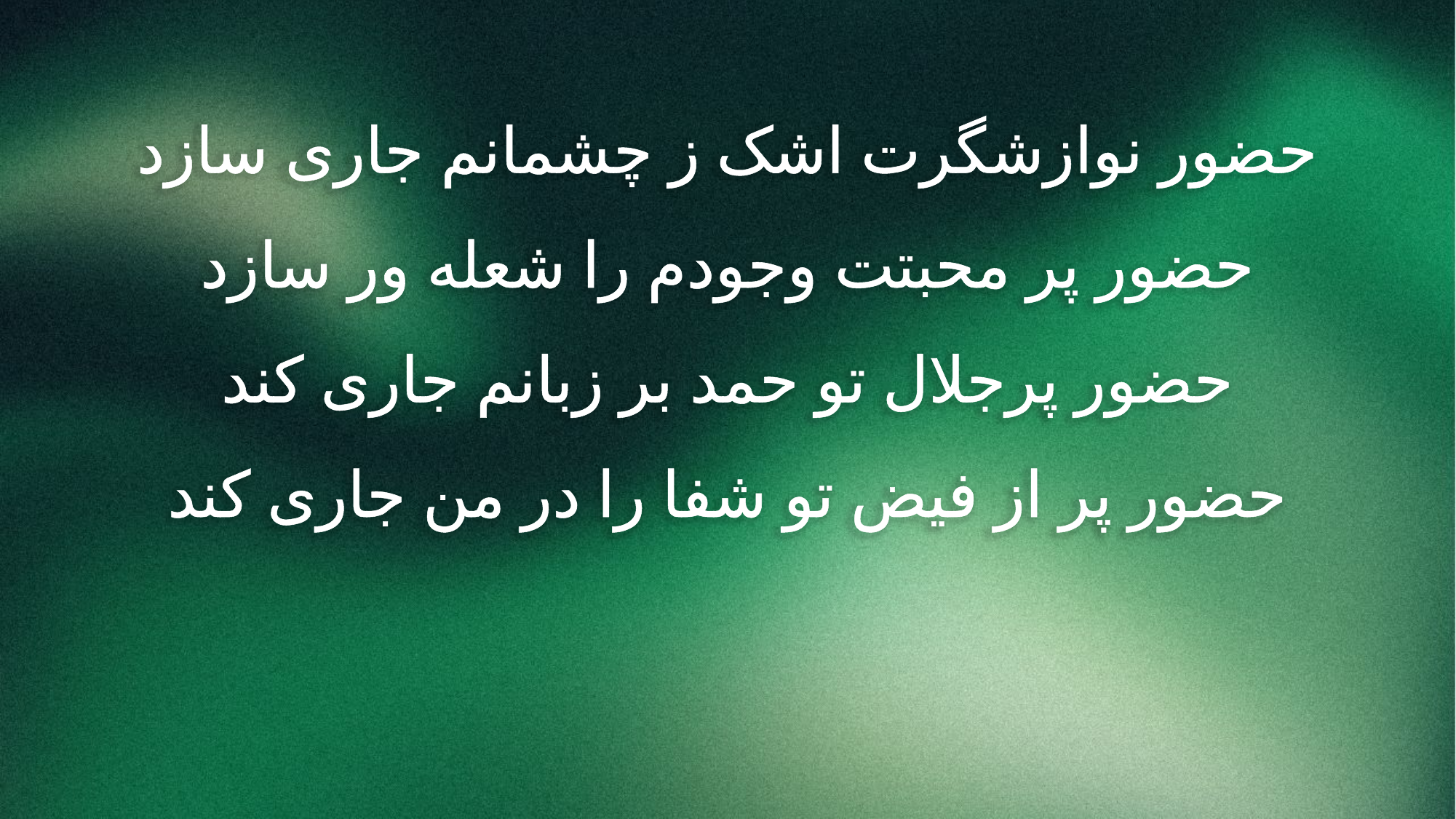

حضور نوازشگرت اشک ز چشمانم جاری سازد
حضور پر محبتت وجودم را شعله ور سازد
حضور پرجلال تو حمد بر زبانم جاری کند
حضور پر از فیض تو شفا را در من جاری کند